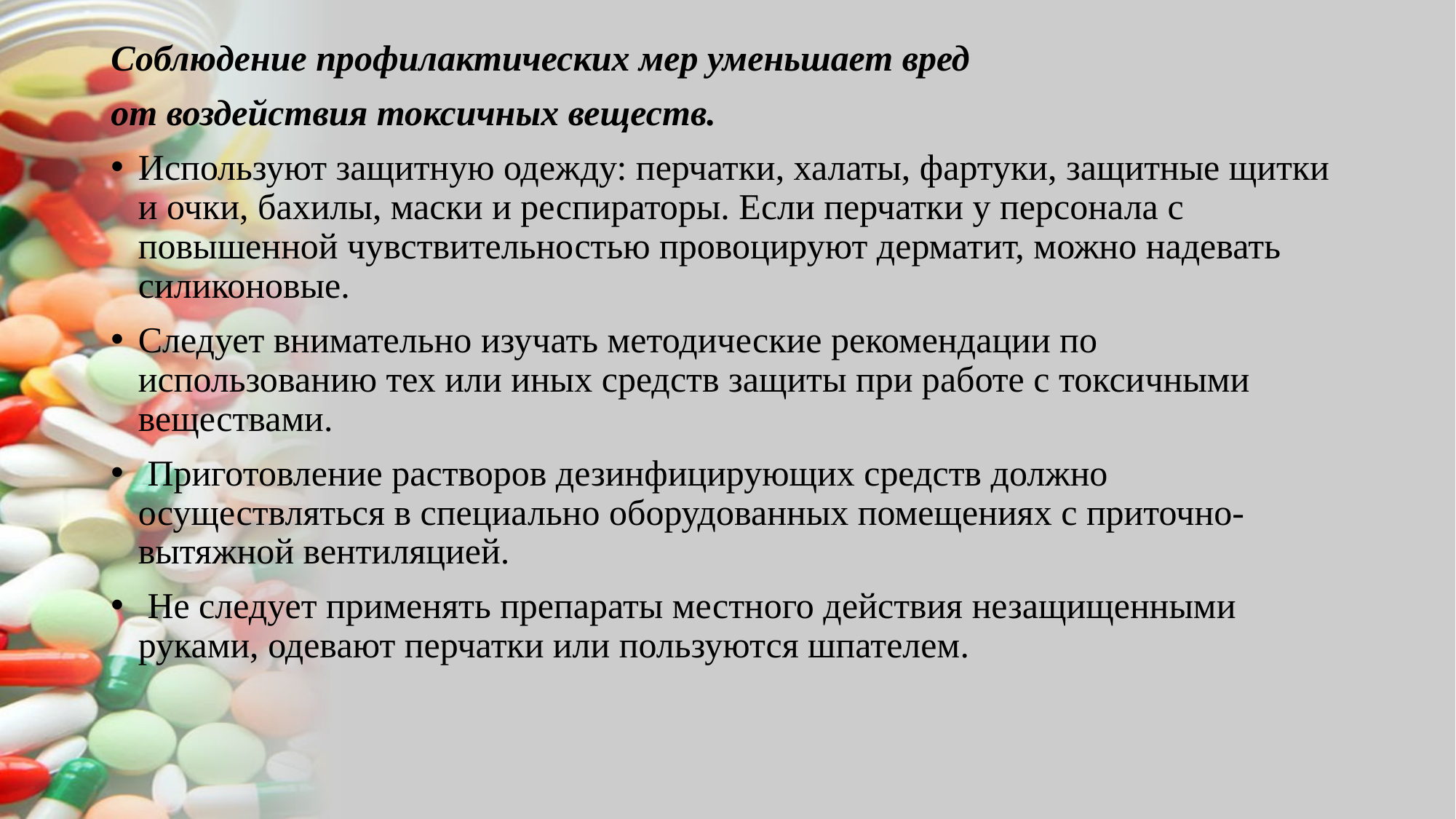

Соблюдение профилактических мер уменьшает вред
от воздействия токсичных веществ.
Используют защитную одежду: перчатки, халаты, фартуки, защитные щитки и очки, бахилы, маски и респираторы. Если перчатки у персонала с повышенной чувствительностью провоцируют дерматит, можно надевать силиконовые.
Следует внимательно изучать методические рекомендации по использованию тех или иных средств защиты при работе с токсичными веществами.
 Приготовление растворов дезинфицирующих средств должно осуществляться в специально оборудованных помещениях с приточно-вытяжной вентиляцией.
 Не следует применять препараты местного действия незащищенными руками, одевают перчатки или пользуются шпателем.